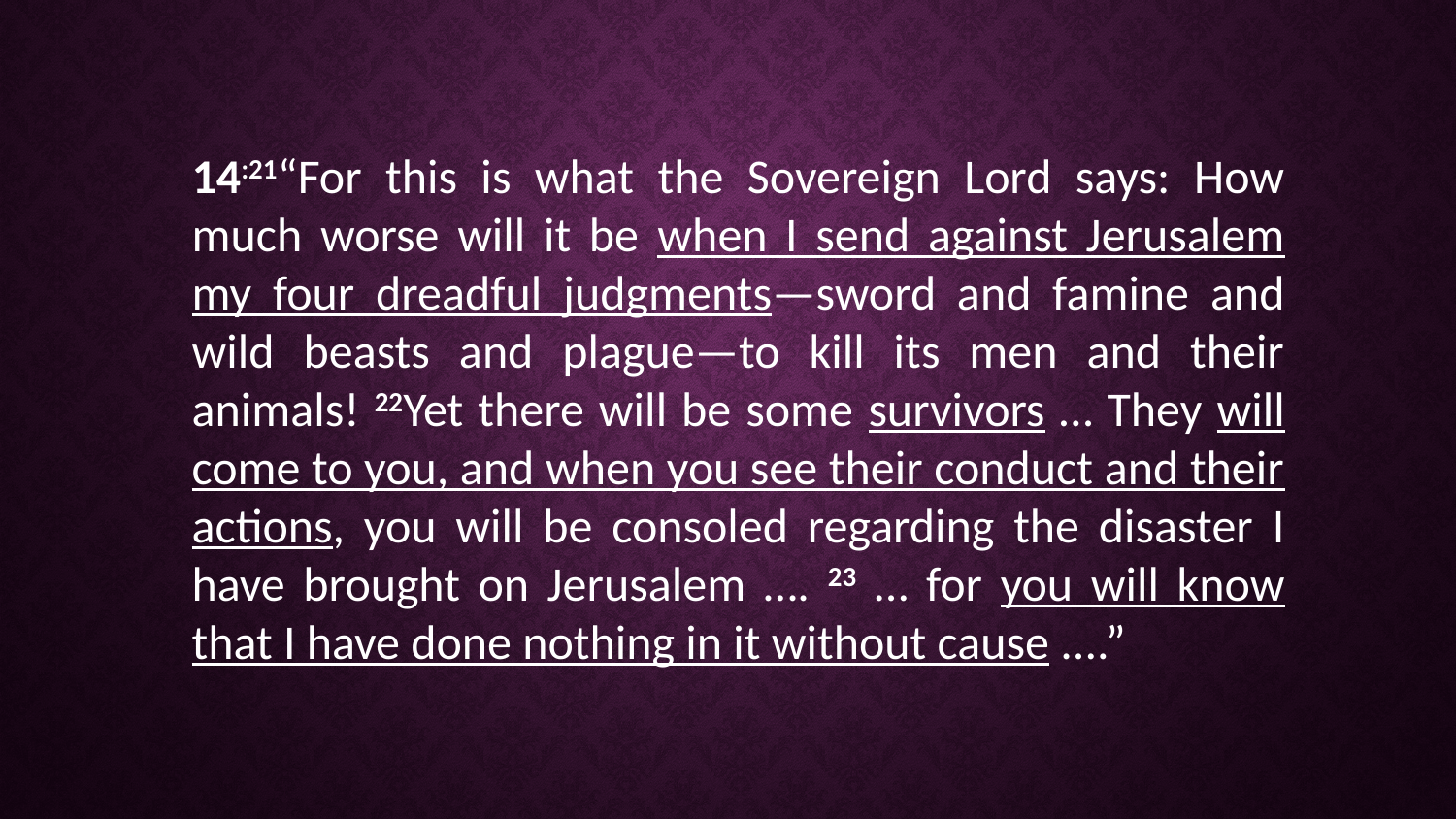

14:21“For this is what the Sovereign Lord says: How much worse will it be when I send against Jerusalem my four dreadful judgments—sword and famine and wild beasts and plague—to kill its men and their animals! 22Yet there will be some survivors … They will come to you, and when you see their conduct and their actions, you will be consoled regarding the disaster I have brought on Jerusalem …. 23 … for you will know that I have done nothing in it without cause ....”